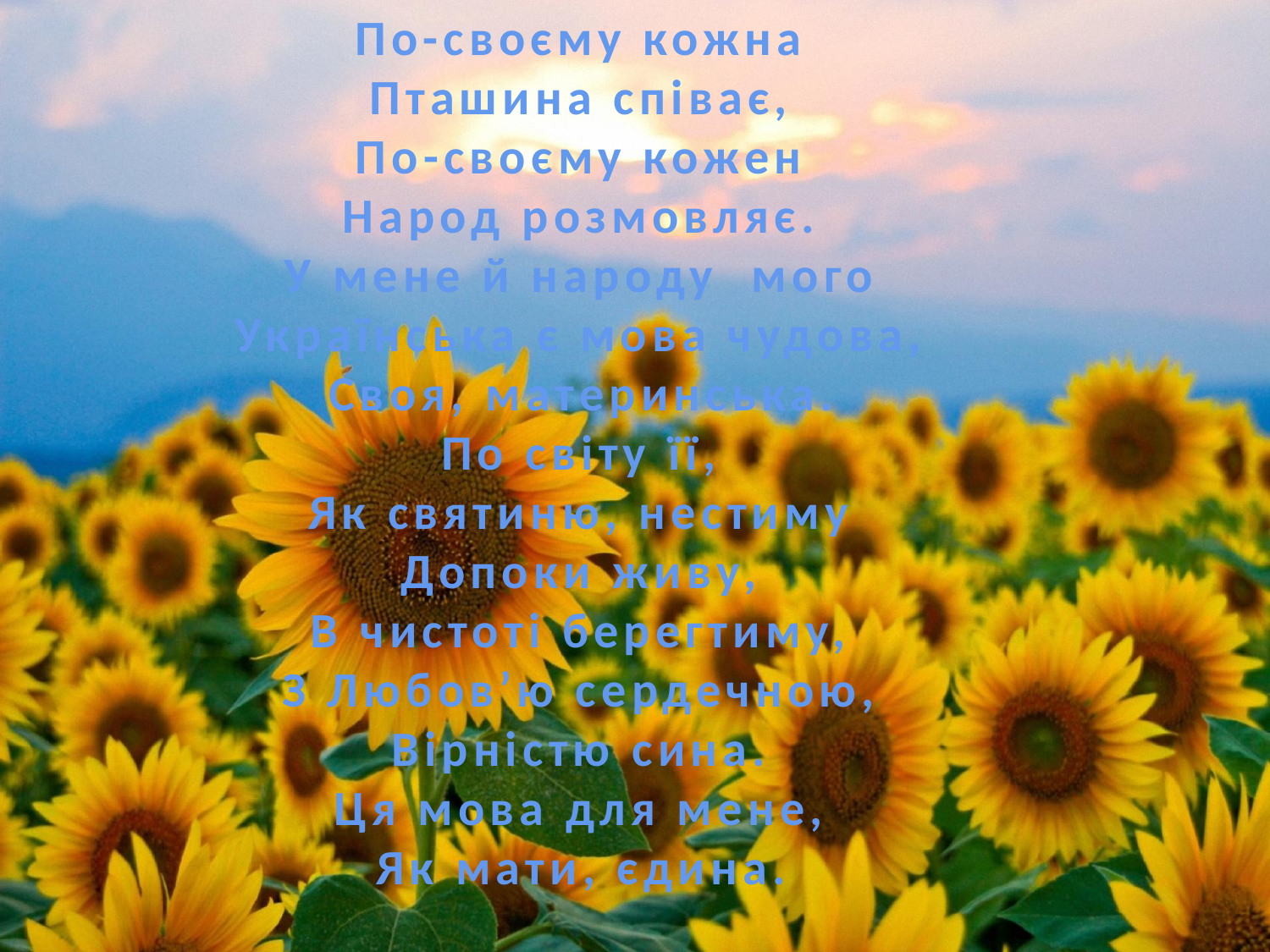

По-своєму кожна
Пташина співає,
По-своєму кожен
Народ розмовляє.
У мене й народу  мого
Українська є мова чудова,
Своя, материнська.
По світу її,
Як святиню, нестиму
Допоки живу,
В чистоті берегтиму,
З Любов’ю сердечною,
Вірністю сина.
Ця мова для мене,
Як мати, єдина.